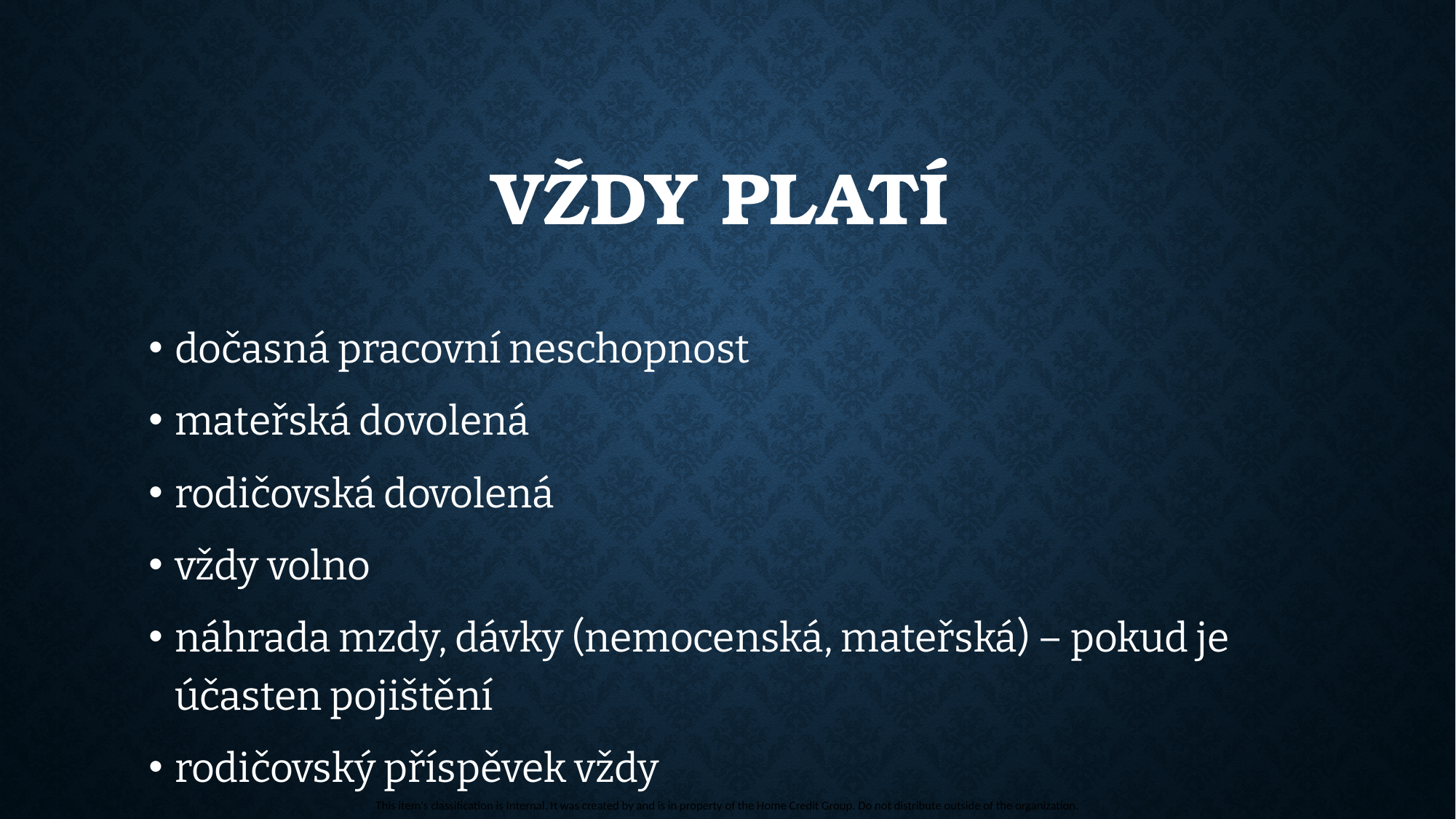

# Vždy platí
dočasná pracovní neschopnost
mateřská dovolená
rodičovská dovolená
vždy volno
náhrada mzdy, dávky (nemocenská, mateřská) – pokud je účasten pojištění
rodičovský příspěvek vždy